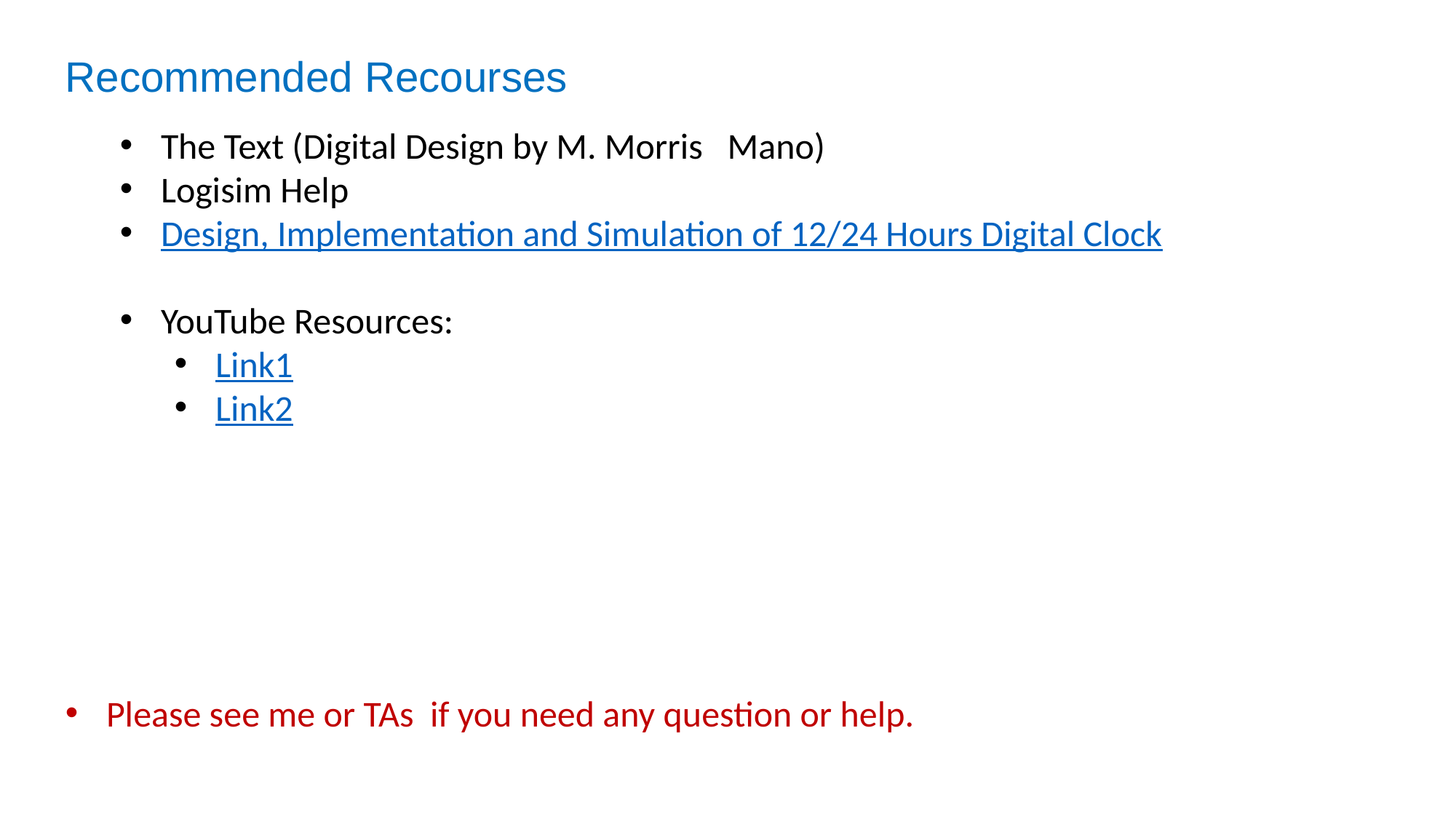

Recommended Recourses

The Text (Digital Design by M. Morris   Mano)
Logisim Help
Design, Implementation and Simulation of 12/24 Hours Digital Clock

YouTube Resources:
Link1
Link2

Please see me or TAs  if you need any question or help.